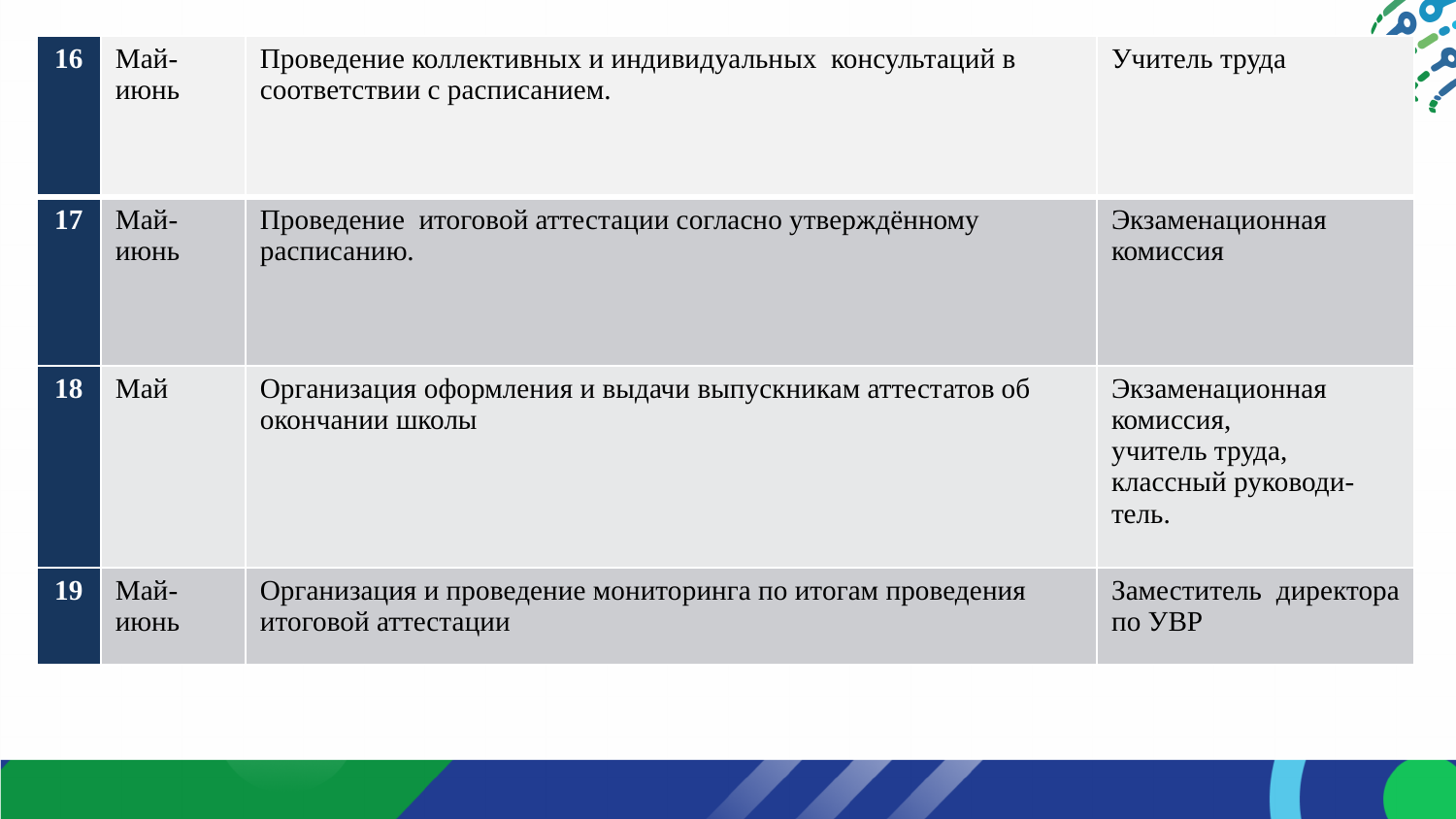

| 16 | Май-июнь | Проведение коллективных и индивидуальных  консультаций в соответствии с расписанием. | Учитель труда |
| --- | --- | --- | --- |
| 17 | Май-июнь | Проведение итоговой аттестации согласно утверждённому расписанию. | Экзаменационная комиссия |
| 18 | Май | Организация оформления и выдачи выпускникам аттестатов об окончании школы | Экзаменационная комиссия, учитель труда, классный руководи- тель. |
| 19 | Май-июнь | Организация и проведение мониторинга по итогам проведения итоговой аттестации | Заместитель директора по УВР |